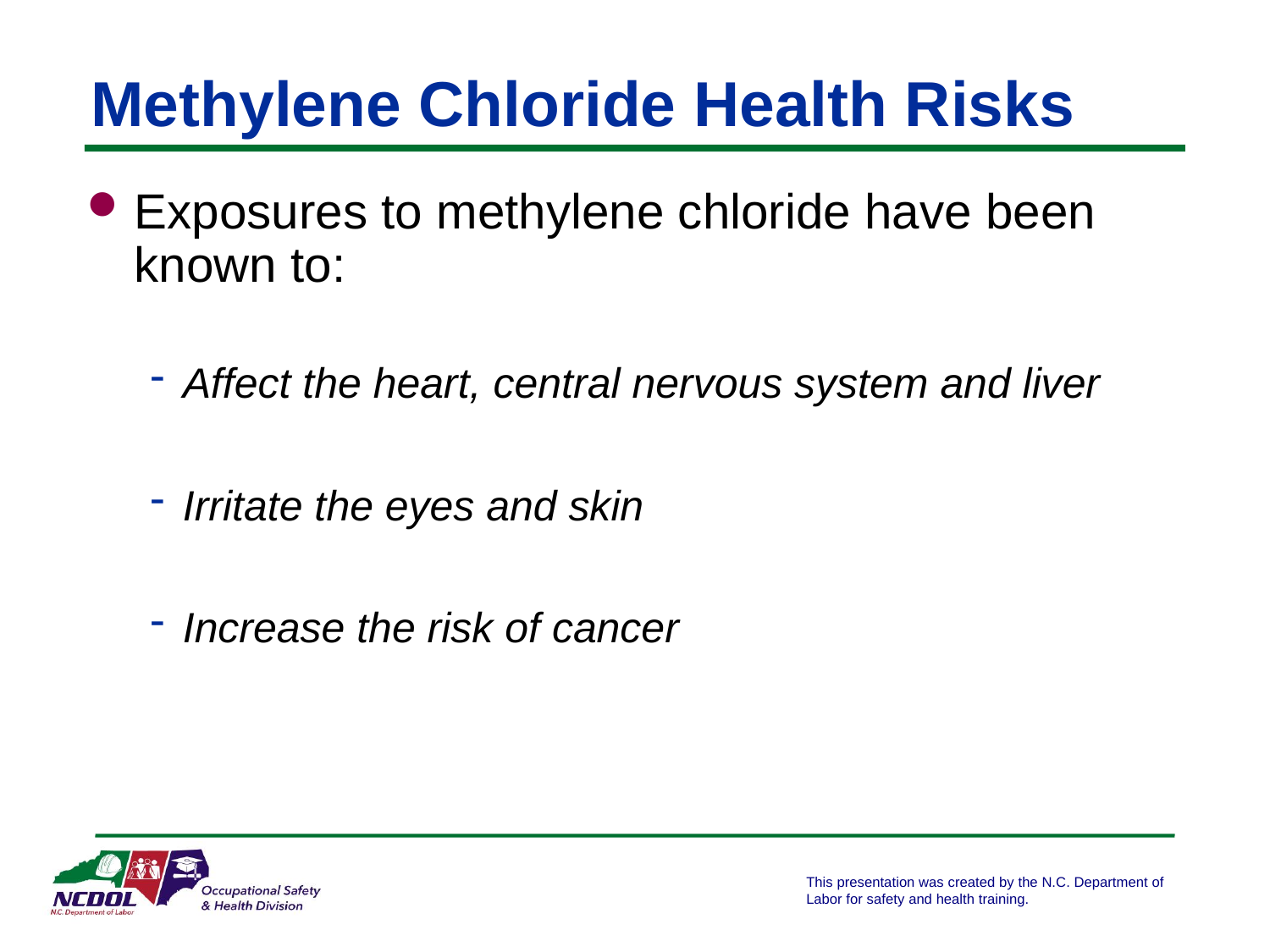

# Methylene Chloride Health Risks
Exposures to methylene chloride have been known to:

Affect the heart, central nervous system and liver

Irritate the eyes and skin

Increase the risk of cancer